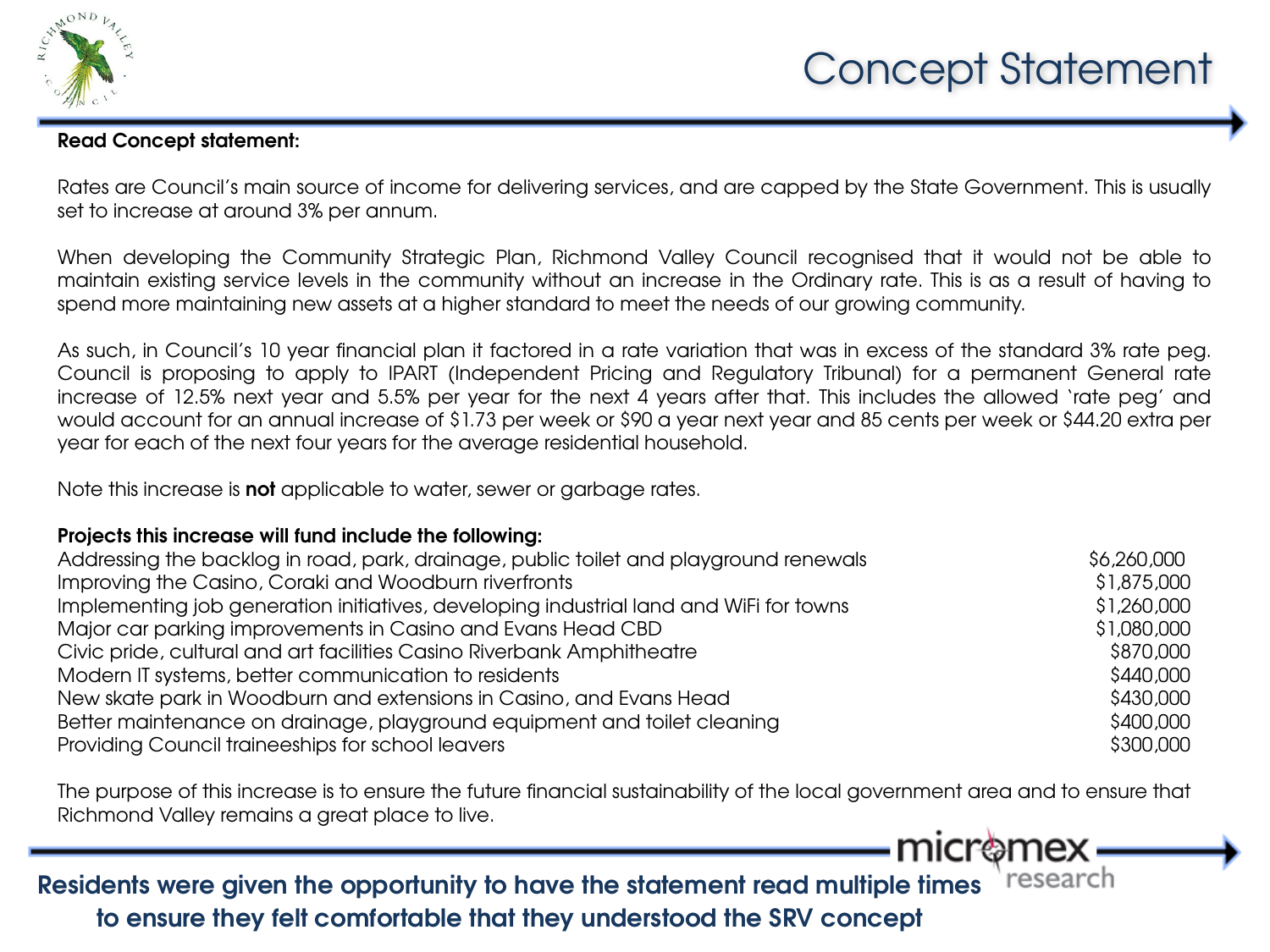

# Concept Statement
Read Concept statement:

Rates are Council’s main source of income for delivering services, and are capped by the State Government. This is usually set to increase at around 3% per annum.

When developing the Community Strategic Plan, Richmond Valley Council recognised that it would not be able to maintain existing service levels in the community without an increase in the Ordinary rate. This is as a result of having to spend more maintaining new assets at a higher standard to meet the needs of our growing community.

As such, in Council’s 10 year financial plan it factored in a rate variation that was in excess of the standard 3% rate peg. Council is proposing to apply to IPART (Independent Pricing and Regulatory Tribunal) for a permanent General rate increase of 12.5% next year and 5.5% per year for the next 4 years after that. This includes the allowed ‘rate peg’ and would account for an annual increase of $1.73 per week or $90 a year next year and 85 cents per week or $44.20 extra per year for each of the next four years for the average residential household.

Note this increase is not applicable to water, sewer or garbage rates.

Projects this increase will fund include the following:
Addressing the backlog in road, park, drainage, public toilet and playground renewals 	$6,260,000
Improving the Casino, Coraki and Woodburn riverfronts	$1,875,000
Implementing job generation initiatives, developing industrial land and WiFi for towns	$1,260,000
Major car parking improvements in Casino and Evans Head CBD	$1,080,000
Civic pride, cultural and art facilities Casino Riverbank Amphitheatre	$870,000
Modern IT systems, better communication to residents	$440,000
New skate park in Woodburn and extensions in Casino, and Evans Head	$430,000
Better maintenance on drainage, playground equipment and toilet cleaning	$400,000
Providing Council traineeships for school leavers	$300,000

The purpose of this increase is to ensure the future financial sustainability of the local government area and to ensure that Richmond Valley remains a great place to live.

Residents were given the opportunity to have the statement read multiple times to ensure they felt comfortable that they understood the SRV concept